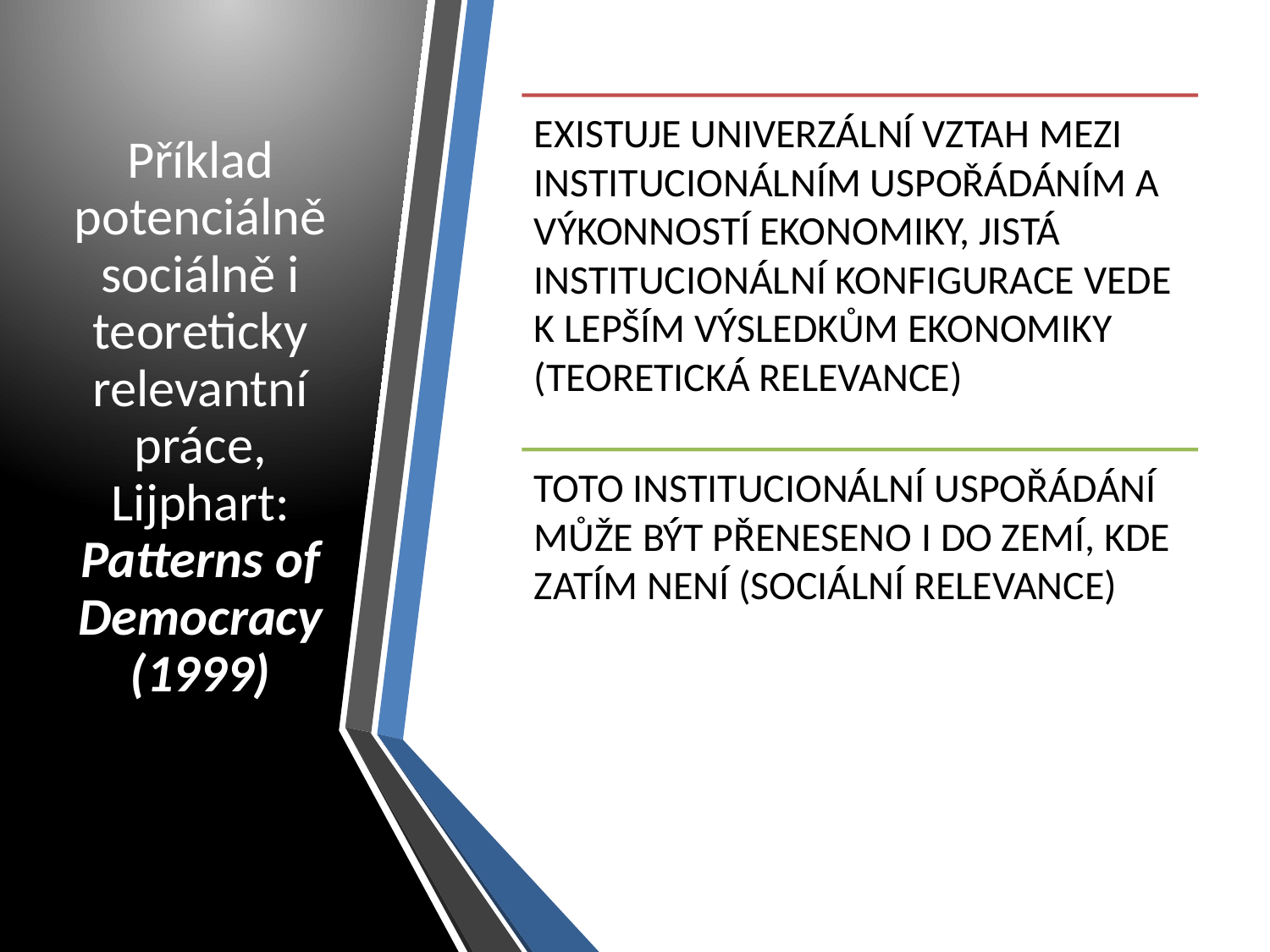

# Příklad potenciálně sociálně i teoreticky relevantní práce, Lijphart: Patterns of Democracy (1999)
Existuje univerzální vztah mezi institucionálním uspořádáním a výkonností ekonomiky, jistá institucionální konfigurace vede k lepším výsledkům ekonomiky (teoretická relevance)
Toto institucionální uspořádání může být přeneseno i do zemí, kde zatím není (sociální relevance)